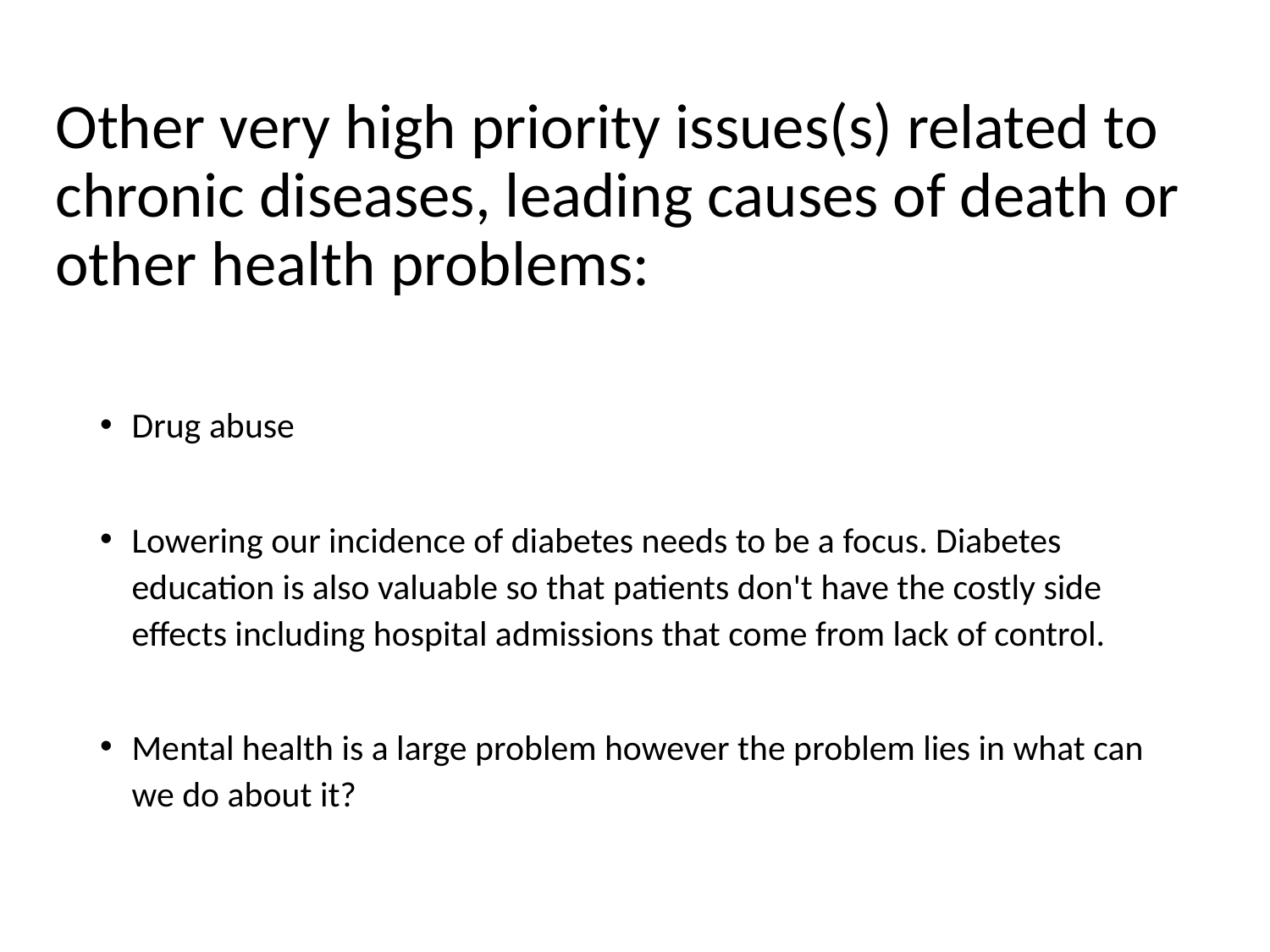

# Other very high priority issues(s) related to chronic diseases, leading causes of death or other health problems:
Drug abuse

Lowering our incidence of diabetes needs to be a focus. Diabetes education is also valuable so that patients don't have the costly side effects including hospital admissions that come from lack of control.

Mental health is a large problem however the problem lies in what can we do about it?